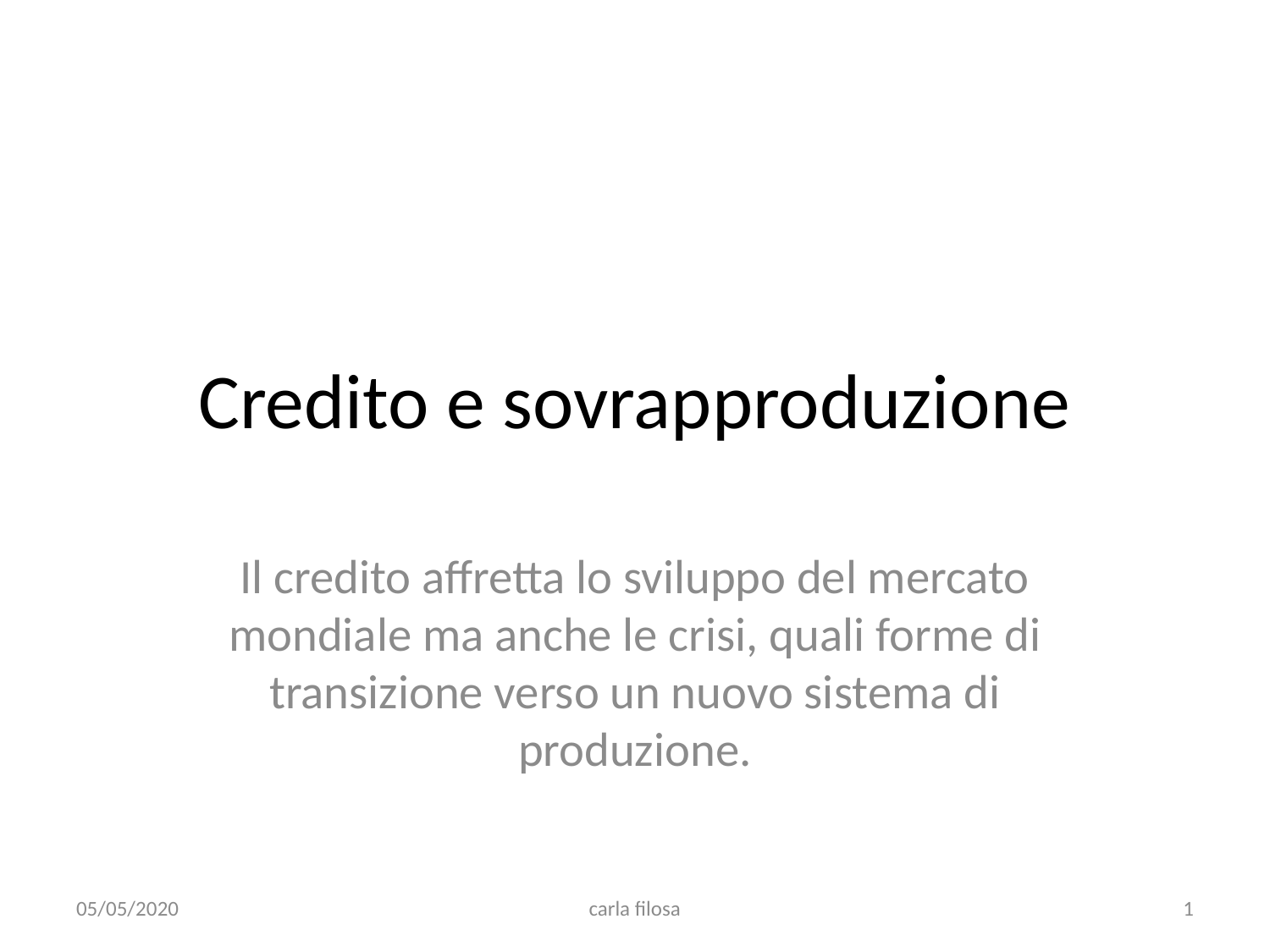

# Credito e sovrapproduzione
Il credito affretta lo sviluppo del mercato mondiale ma anche le crisi, quali forme di transizione verso un nuovo sistema di produzione.

05/05/2020
carla filosa
1